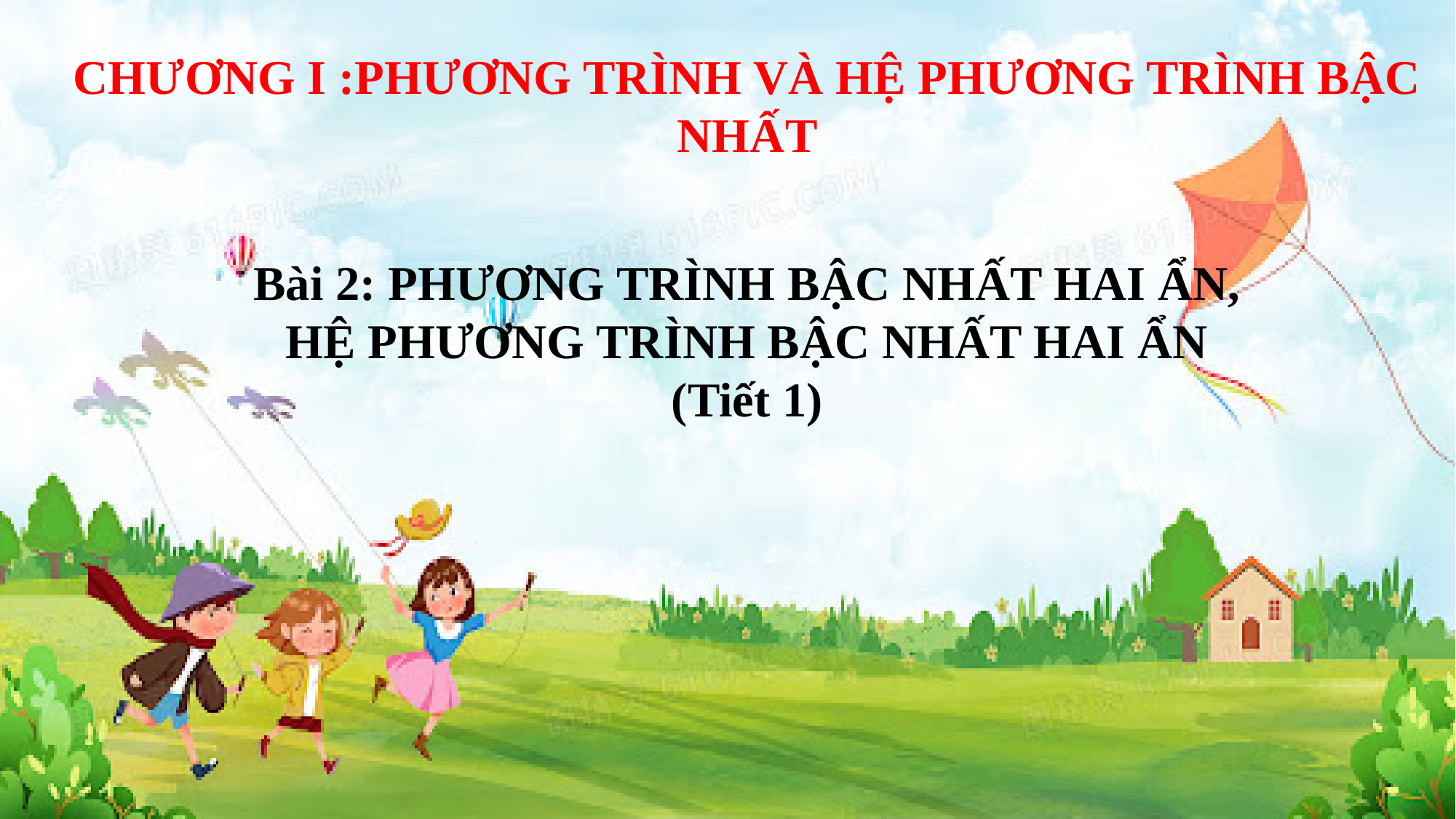

CHƯƠNG I :PHƯƠNG TRÌNH VÀ HỆ PHƯƠNG TRÌNH BẬC NHẤT
Bài 2: PHƯƠNG TRÌNH BẬC NHẤT HAI ẨN,
HỆ PHƯƠNG TRÌNH BẬC NHẤT HAI ẨN
(Tiết 1)